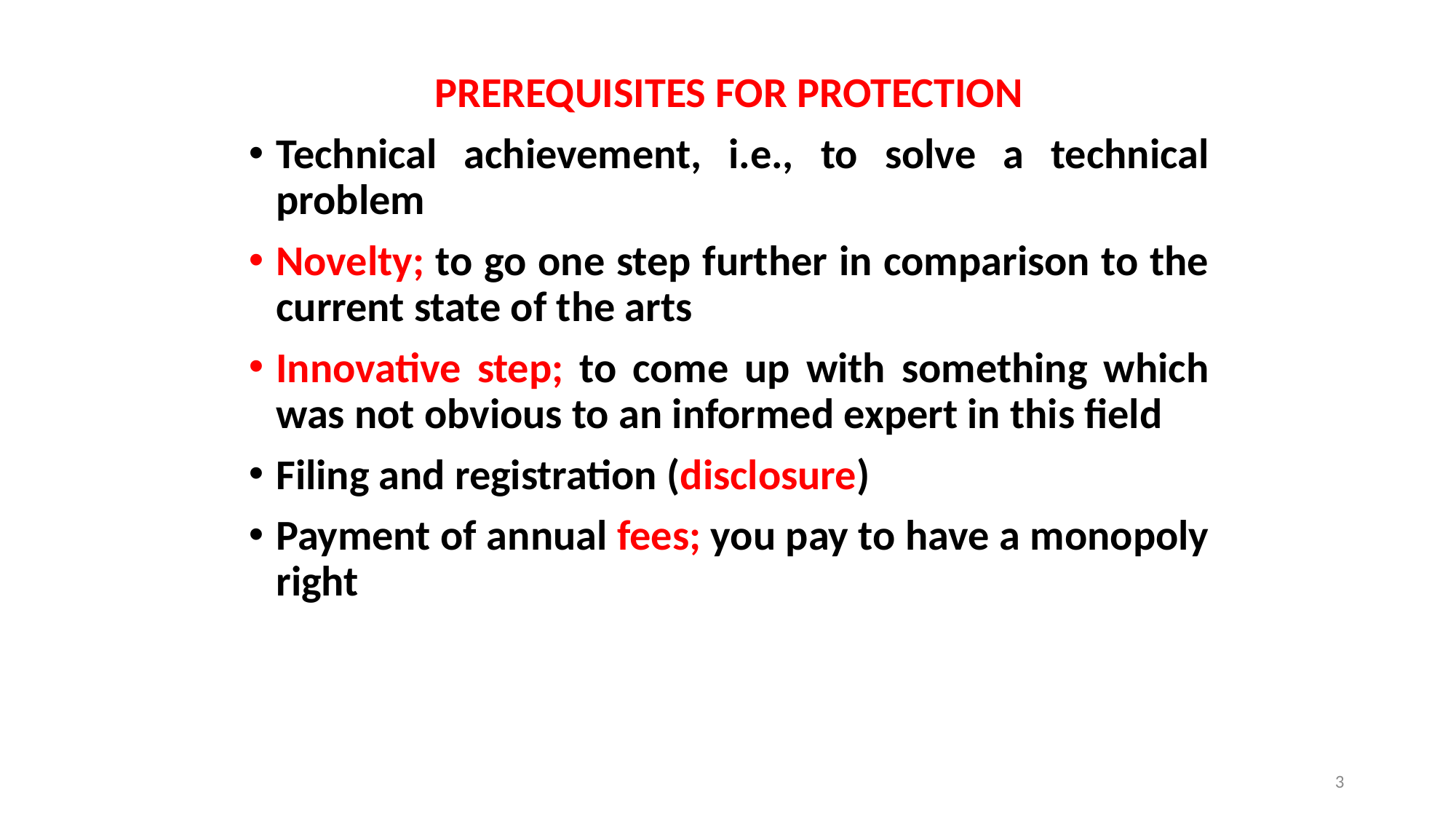

PREREQUISITES FOR PROTECTION
Technical achievement, i.e., to solve a technical problem
Novelty; to go one step further in comparison to the current state of the arts
Innovative step; to come up with something which was not obvious to an informed expert in this field
Filing and registration (disclosure)
Payment of annual fees; you pay to have a monopoly right
3